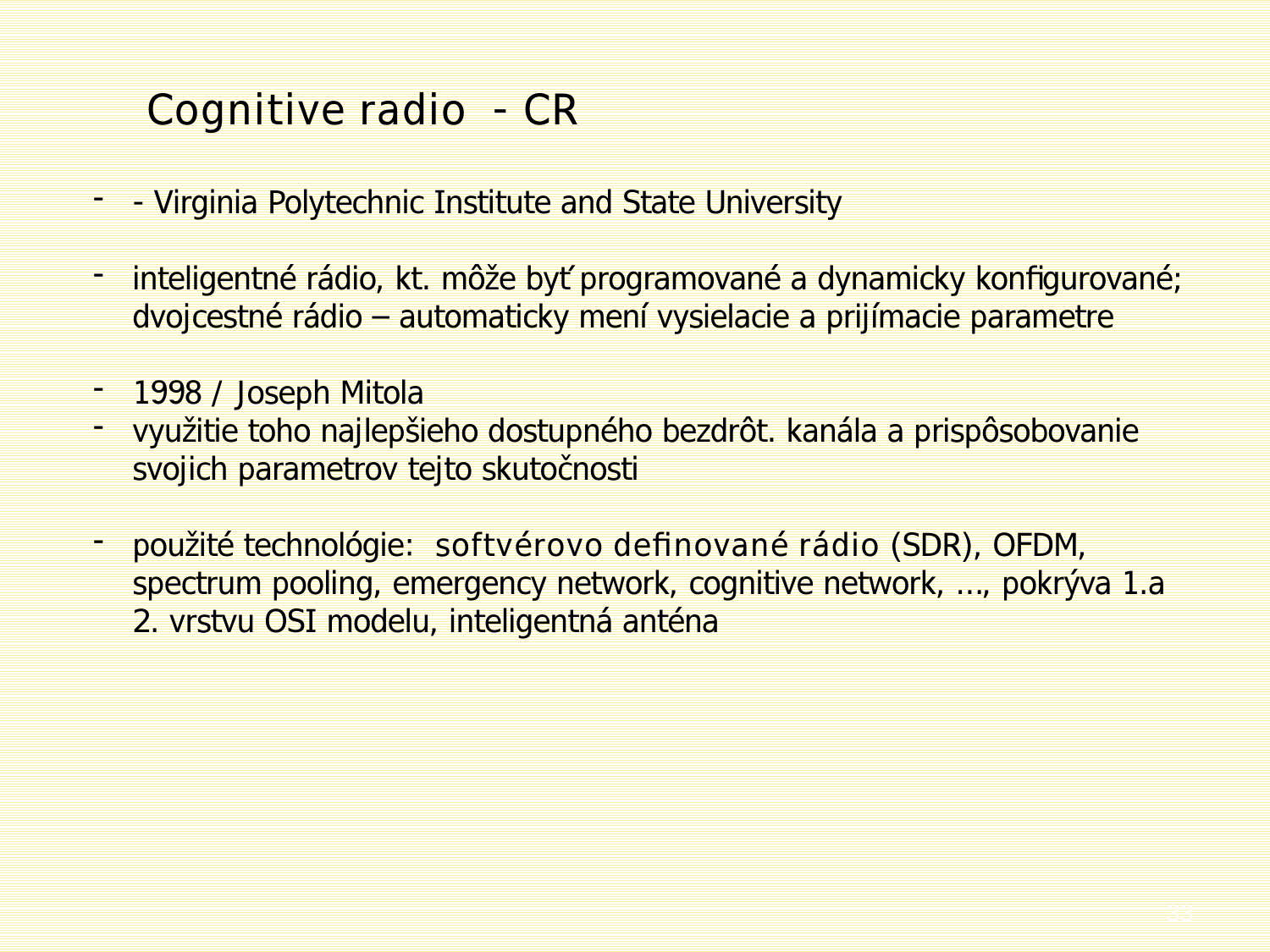

Cognitive radio  - CR
- Virginia Polytechnic Institute and State University

inteligentné rádio, kt. môže byť programované a dynamicky konfigurované; dvojcestné rádio – automaticky mení vysielacie a prijímacie parametre

1998 / Joseph Mitola
využitie toho najlepšieho dostupného bezdrôt. kanála a prispôsobovanie svojich parametrov tejto skutočnosti

použité technológie:  softvérovo definované rádio (SDR), OFDM, spectrum pooling, emergency network, cognitive network, ..., pokrýva 1.a 2. vrstvu OSI modelu, inteligentná anténa
33